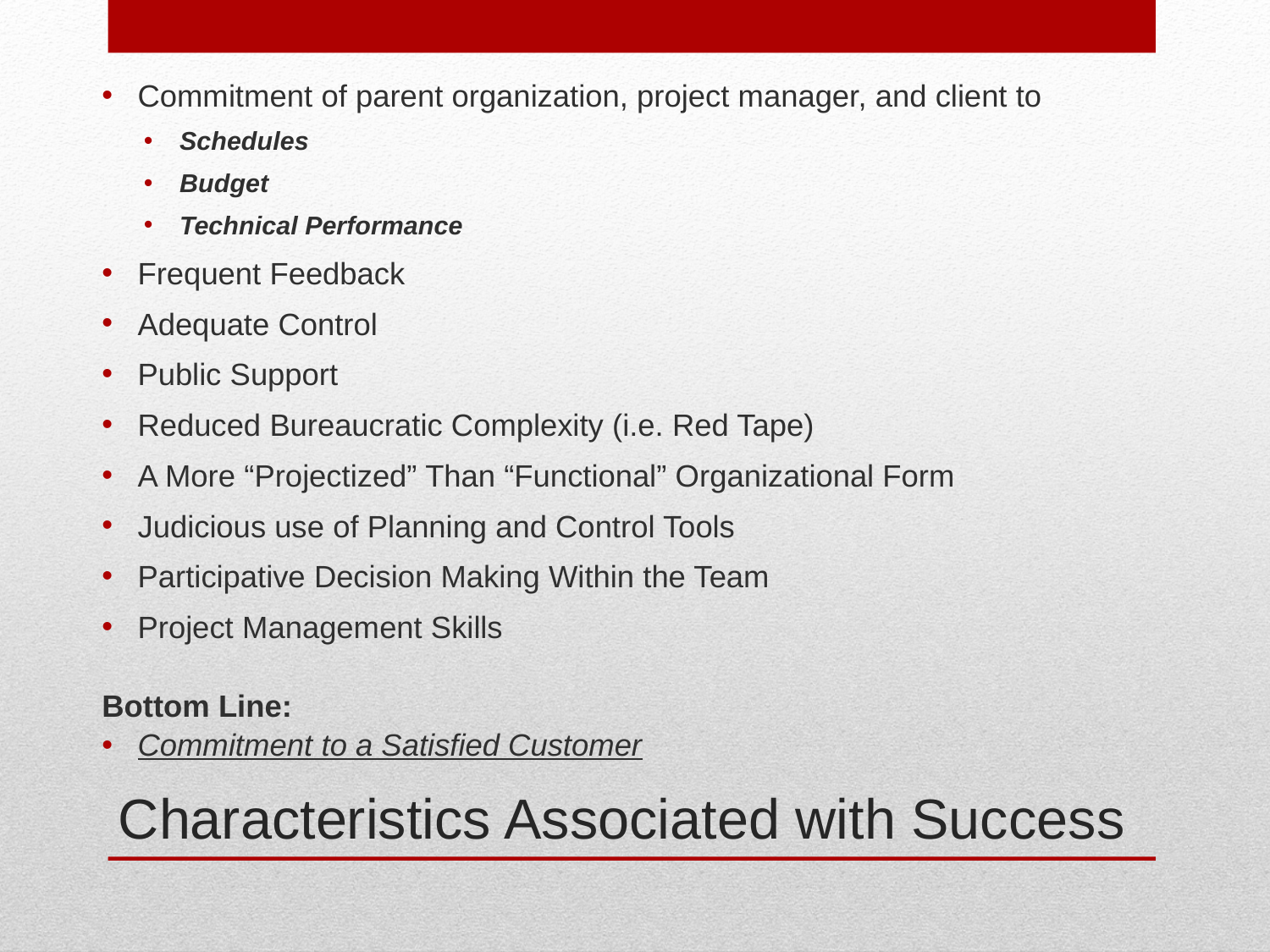

Commitment of parent organization, project manager, and client to
Schedules
Budget
Technical Performance
Frequent Feedback
Adequate Control
Public Support
Reduced Bureaucratic Complexity (i.e. Red Tape)
A More “Projectized” Than “Functional” Organizational Form
Judicious use of Planning and Control Tools
Participative Decision Making Within the Team
Project Management Skills

Bottom Line:
Commitment to a Satisfied Customer
# Characteristics Associated with Success